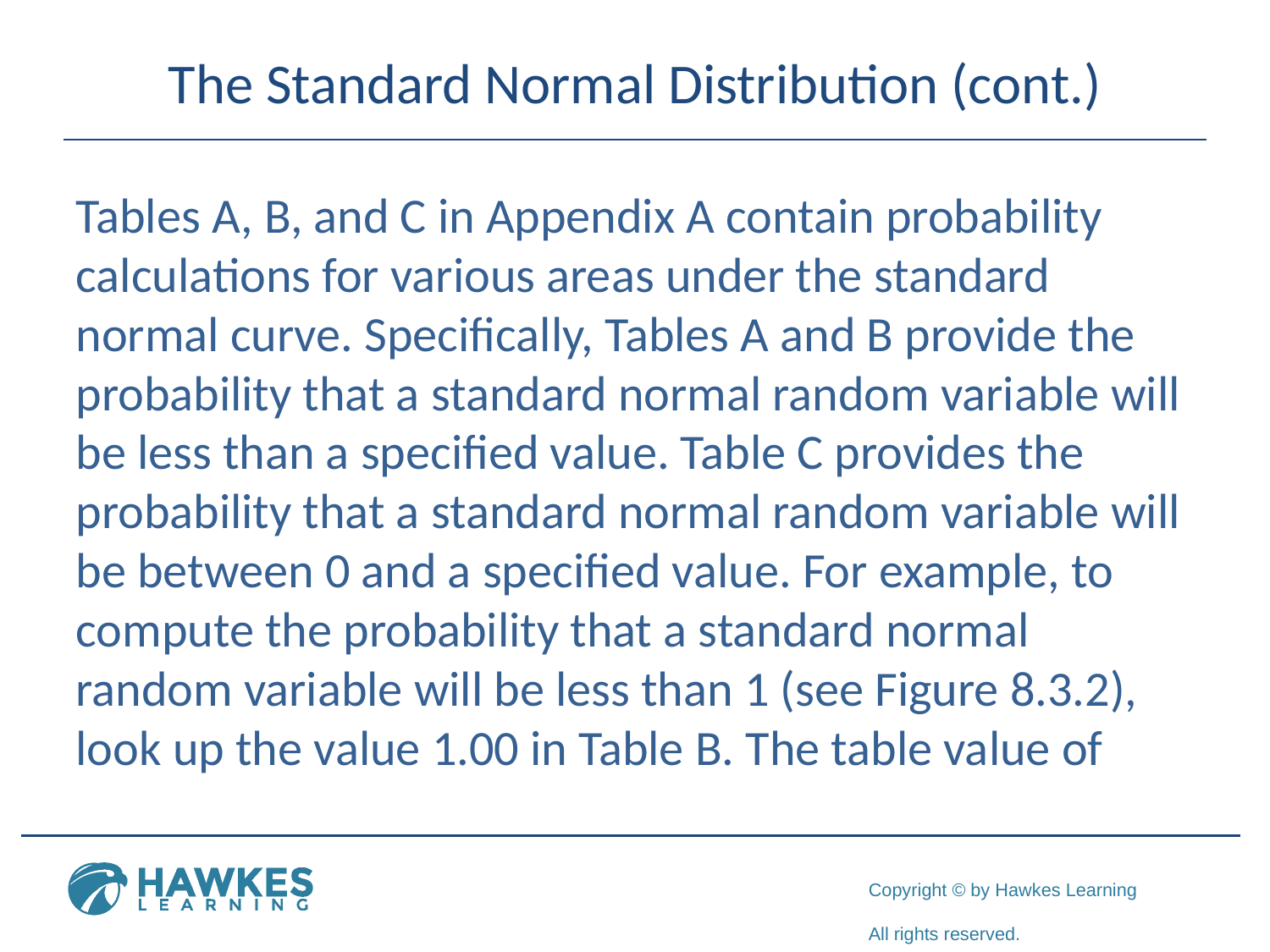

# The Standard Normal Distribution (cont.)
Tables A, B, and C in Appendix A contain probability calculations for various areas under the standard normal curve. Specifically, Tables A and B provide the probability that a standard normal random variable will be less than a specified value. Table C provides the probability that a standard normal random variable will be between 0 and a specified value. For example, to compute the probability that a standard normal random variable will be less than 1 (see Figure 8.3.2), look up the value 1.00 in Table B. The table value of